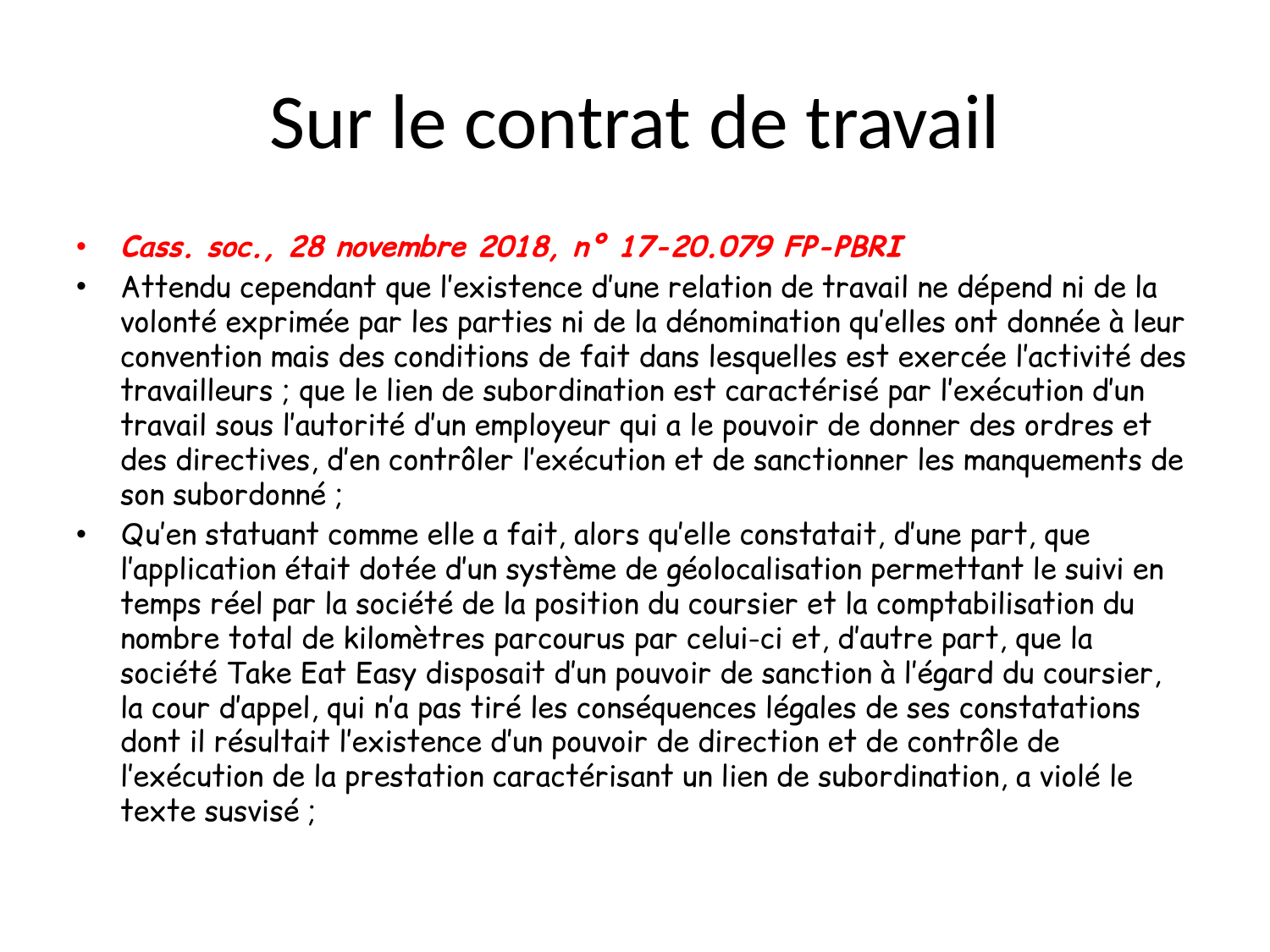

# Sur le contrat de travail
Cass. soc., 28 novembre 2018, nº 17-20.079 FP-PBRI
Attendu cependant que l’existence d’une relation de travail ne dépend ni de la volonté exprimée par les parties ni de la dénomination qu’elles ont donnée à leur convention mais des conditions de fait dans lesquelles est exercée l’activité des travailleurs ; que le lien de subordination est caractérisé par l’exécution d’un travail sous l’autorité d’un employeur qui a le pouvoir de donner des ordres et des directives, d’en contrôler l’exécution et de sanctionner les manquements de son subordonné ;
Qu’en statuant comme elle a fait, alors qu’elle constatait, d’une part, que l’application était dotée d’un système de géolocalisation permettant le suivi en temps réel par la société de la position du coursier et la comptabilisation du nombre total de kilomètres parcourus par celui-ci et, d’autre part, que la société Take Eat Easy disposait d’un pouvoir de sanction à l’égard du coursier, la cour d’appel, qui n’a pas tiré les conséquences légales de ses constatations dont il résultait l’existence d’un pouvoir de direction et de contrôle de l’exécution de la prestation caractérisant un lien de subordination, a violé le texte susvisé ;